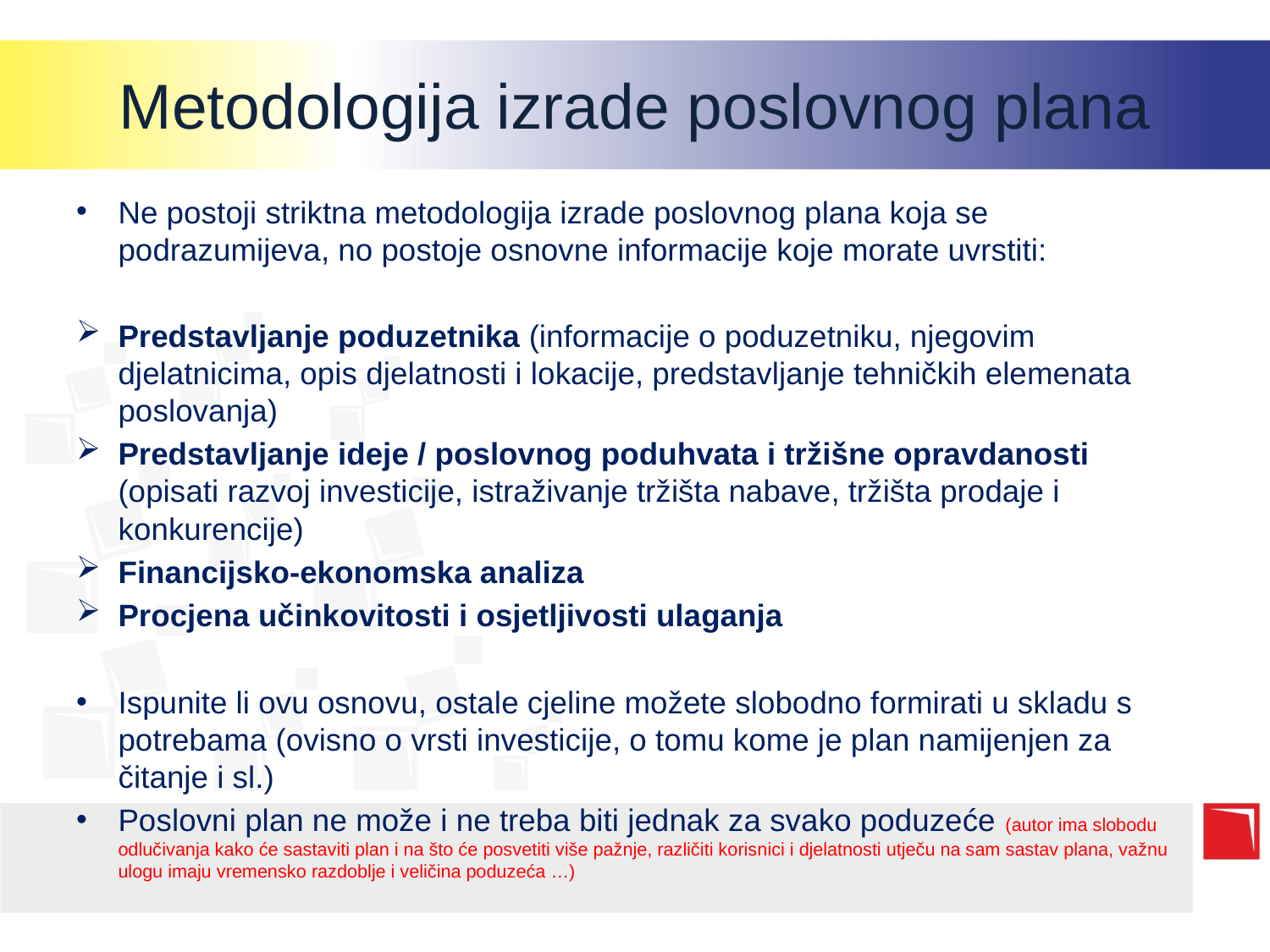

# Metodologija izrade poslovnog plana
Ne postoji striktna metodologija izrade poslovnog plana koja se podrazumijeva, no postoje osnovne informacije koje morate uvrstiti:

Predstavljanje poduzetnika (informacije o poduzetniku, njegovim djelatnicima, opis djelatnosti i lokacije, predstavljanje tehničkih elemenata poslovanja)
Predstavljanje ideje / poslovnog poduhvata i tržišne opravdanosti (opisati razvoj investicije, istraživanje tržišta nabave, tržišta prodaje i konkurencije)
Financijsko-ekonomska analiza
Procjena učinkovitosti i osjetljivosti ulaganja

Ispunite li ovu osnovu, ostale cjeline možete slobodno formirati u skladu s potrebama (ovisno o vrsti investicije, o tomu kome je plan namijenjen za čitanje i sl.)
Poslovni plan ne može i ne treba biti jednak za svako poduzeće (autor ima slobodu odlučivanja kako će sastaviti plan i na što će posvetiti više pažnje, različiti korisnici i djelatnosti utječu na sam sastav plana, važnu ulogu imaju vremensko razdoblje i veličina poduzeća …)